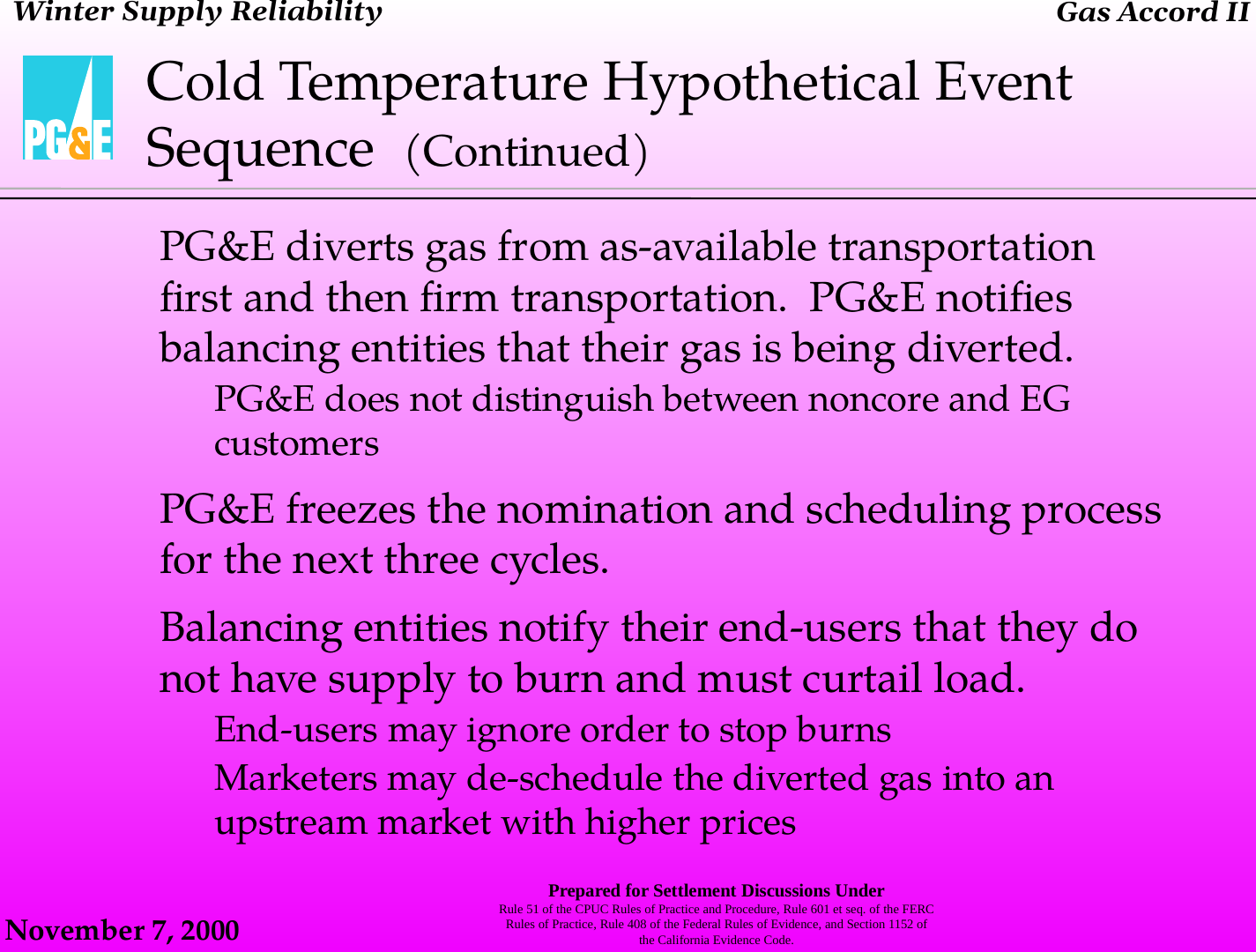

Cold Temperature Hypothetical Event Sequence  (Continued)
PG&E diverts gas from as-available transportation first and then firm transportation.  PG&E notifies balancing entities that their gas is being diverted.
PG&E does not distinguish between noncore and EG customers
PG&E freezes the nomination and scheduling process for the next three cycles.
Balancing entities notify their end-users that they do not have supply to burn and must curtail load.
End-users may ignore order to stop burns
Marketers may de-schedule the diverted gas into an upstream market with higher prices